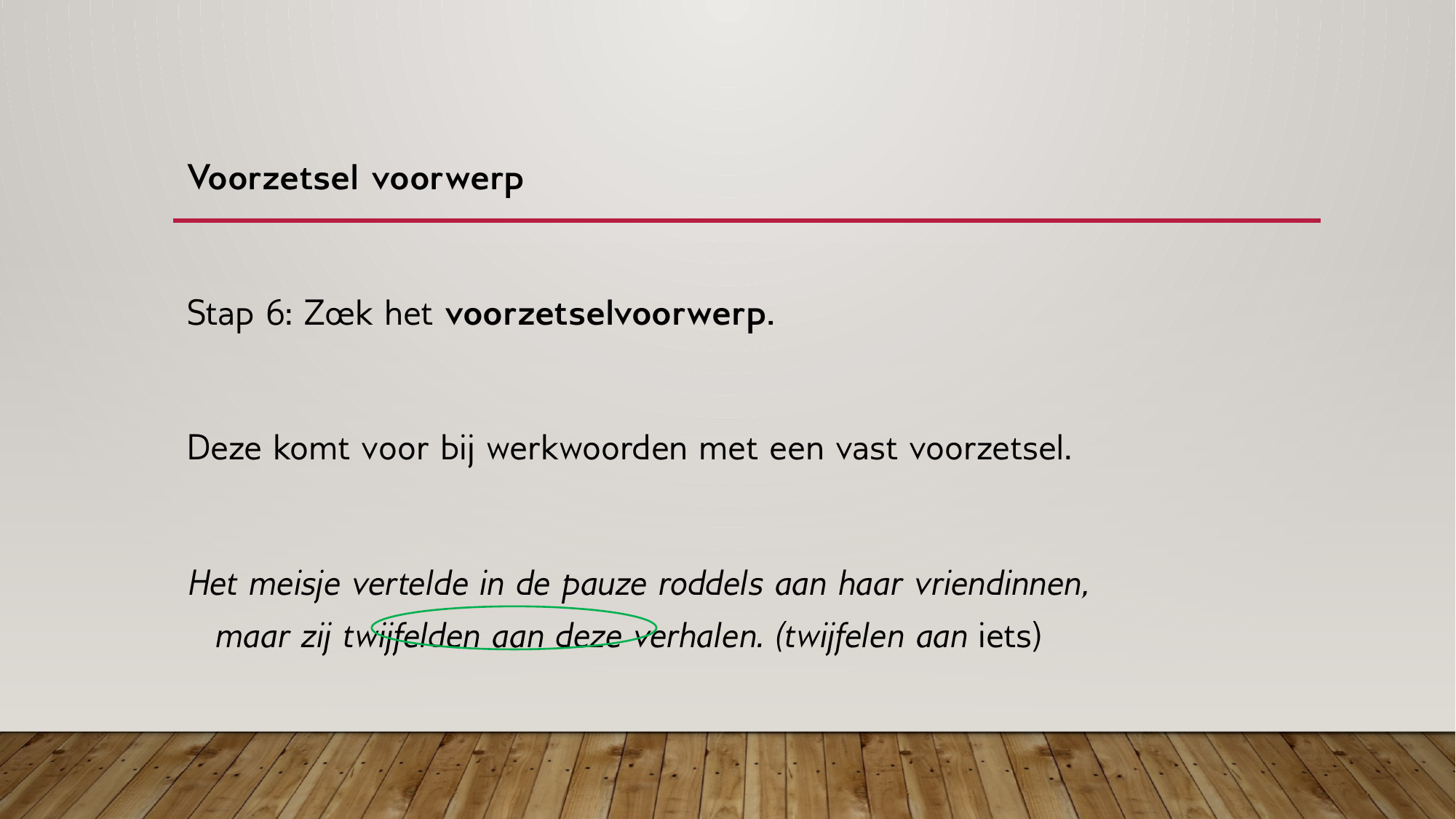

Voorzetsel voorwerp

Stap 6: Zoek het voorzetselvoorwerp.

Deze komt voor bij werkwoorden met een vast voorzetsel.

Het meisje vertelde in de pauze roddels aan haar vriendinnen, maar zij twijfelden aan deze verhalen. (twijfelen aan iets)